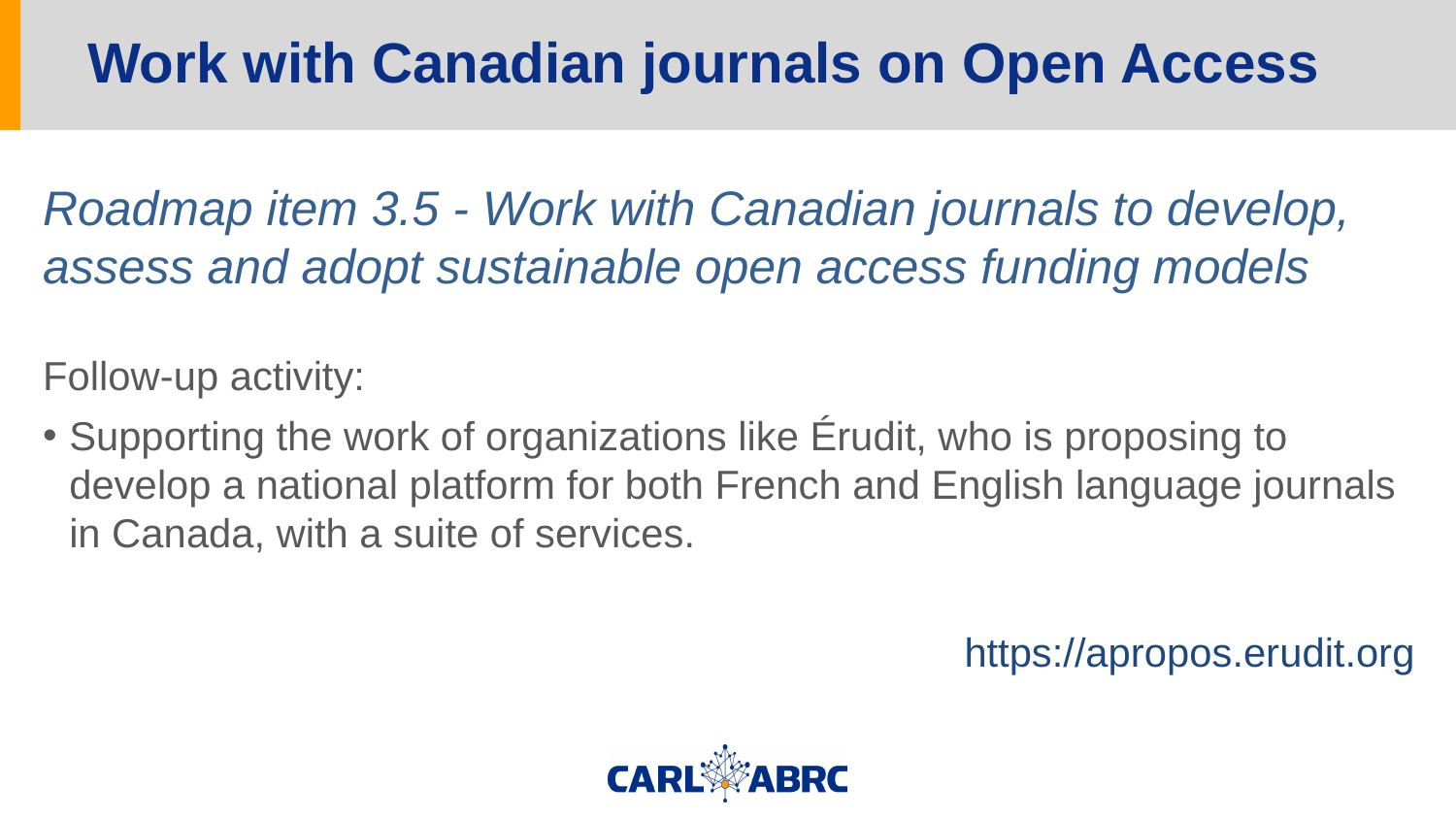

# Work with Canadian journals on Open Access
Roadmap item 3.5 - Work with Canadian journals to develop, assess and adopt sustainable open access funding models

Follow-up activity:
Supporting the work of organizations like Érudit, who is proposing to develop a national platform for both French and English language journals in Canada, with a suite of services.

https://apropos.erudit.org